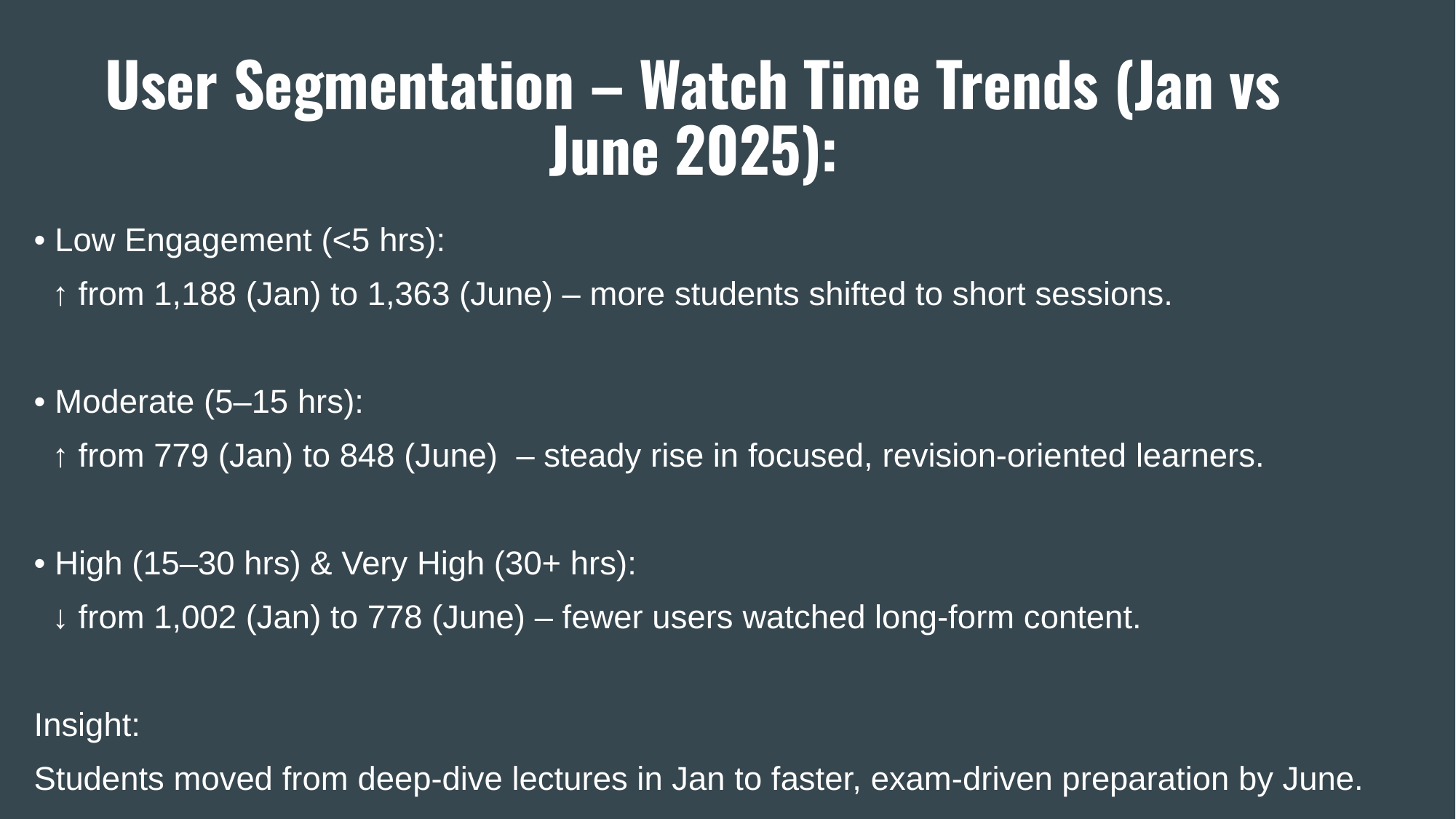

# User Segmentation – Watch Time Trends (Jan vs June 2025):
• Low Engagement (<5 hrs):
  ↑ from 1,188 (Jan) to 1,363 (June) – more students shifted to short sessions.

• Moderate (5–15 hrs):
  ↑ from 779 (Jan) to 848 (June)  – steady rise in focused, revision-oriented learners.

• High (15–30 hrs) & Very High (30+ hrs):
  ↓ from 1,002 (Jan) to 778 (June) – fewer users watched long-form content.

Insight:
Students moved from deep-dive lectures in Jan to faster, exam-driven preparation by June.